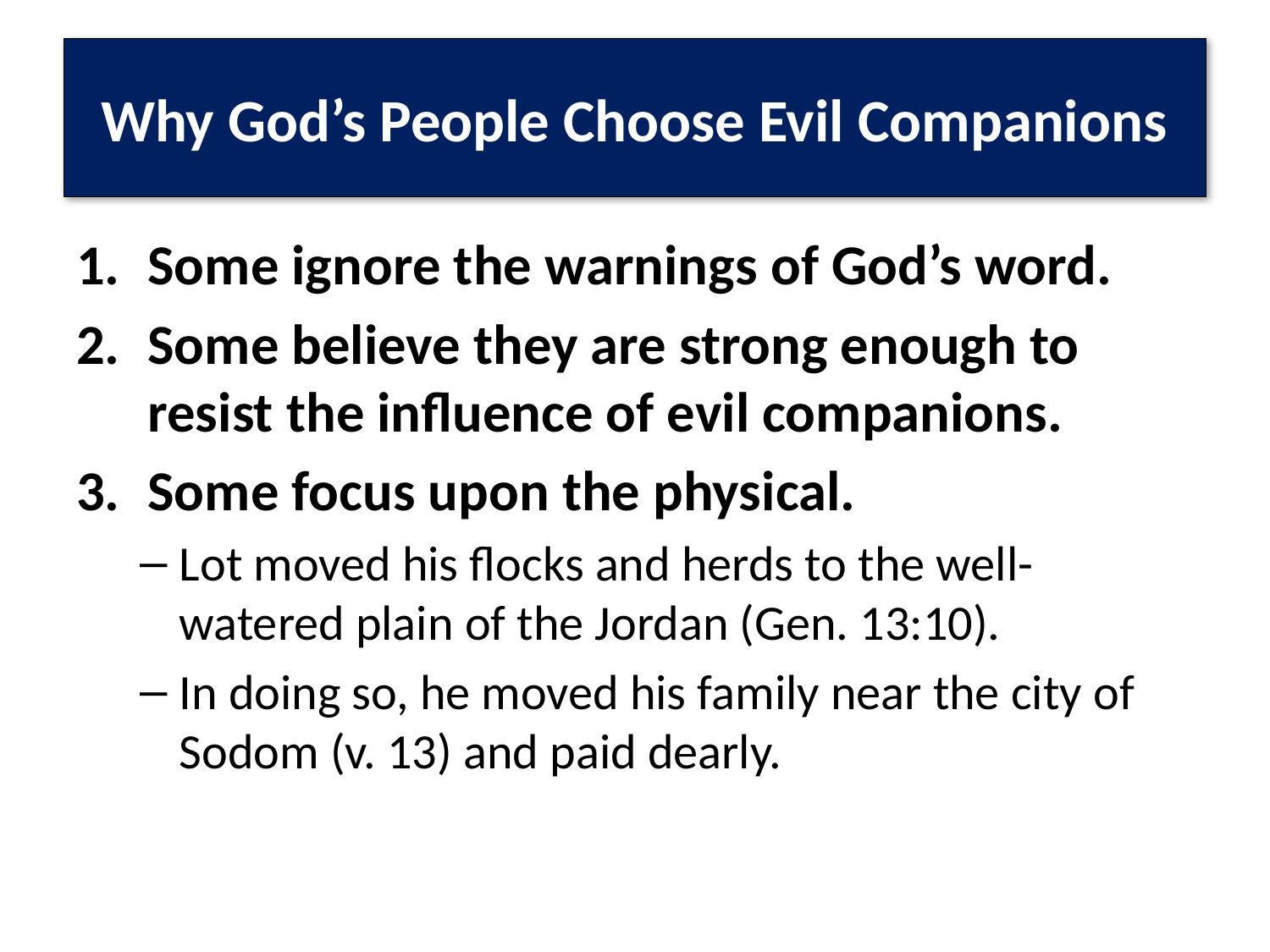

# Why God’s People Choose Evil Companions
Some ignore the warnings of God’s word.
Some believe they are strong enough to resist the influence of evil companions.
Some focus upon the physical.
Lot moved his flocks and herds to the well-watered plain of the Jordan (Gen. 13:10).
In doing so, he moved his family near the city of Sodom (v. 13) and paid dearly.